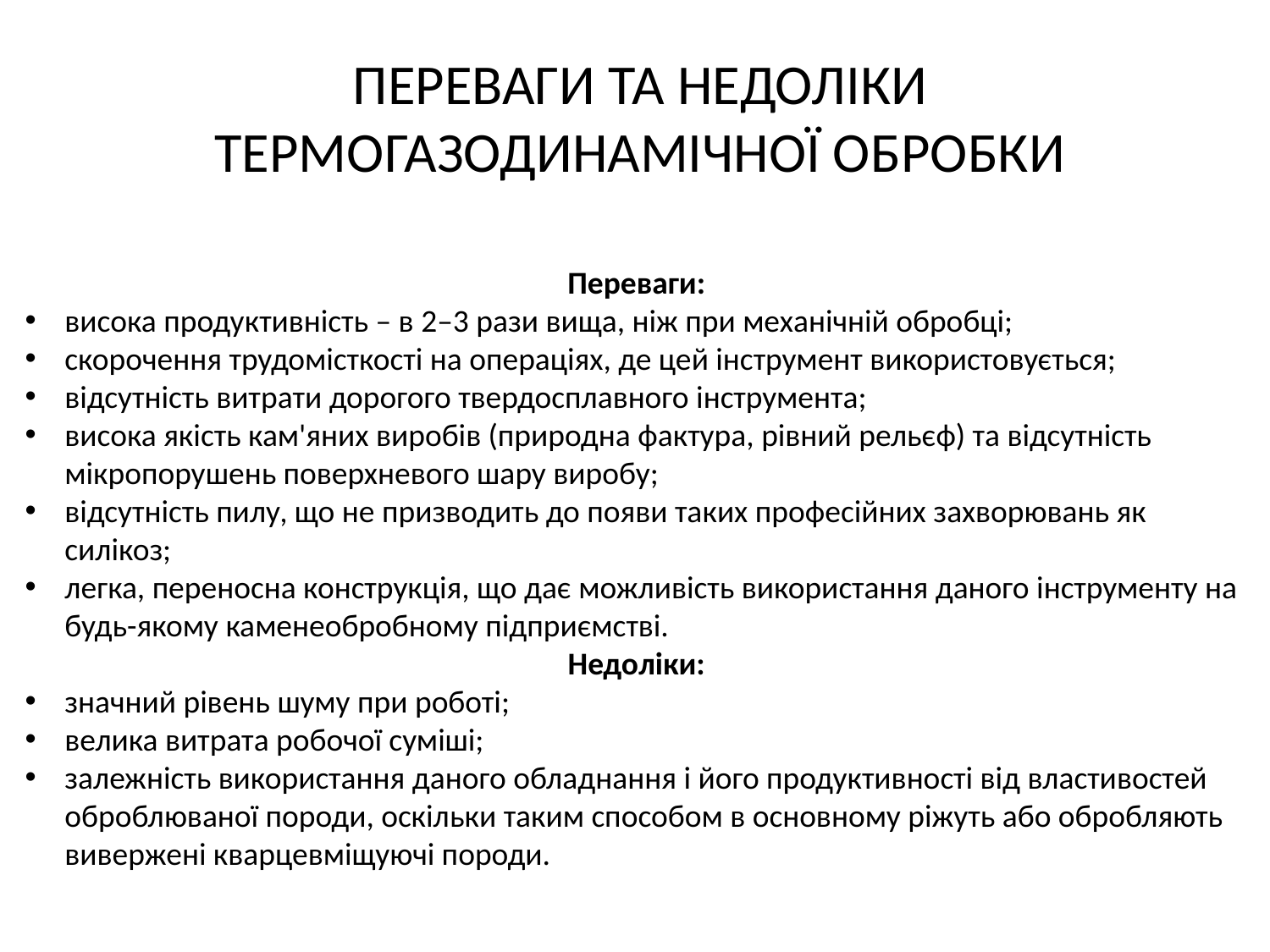

ПЕРЕВАГИ ТА НЕДОЛІКИ
ТЕРМОГАЗОДИНАМІЧНОЇ ОБРОБКИ
Переваги:
висока продуктивність – в 2–3 рази вища, ніж при механічній обробці;
скорочення трудомісткості на операціях, де цей інструмент використовується;
відсутність витрати дорогого твердосплавного інструмента;
висока якість кам'яних виробів (природна фактура, рівний рельєф) та відсутність мікропорушень поверхневого шару виробу;
відсутність пилу, що не призводить до появи таких професійних захворювань як силікоз;
легка, переносна конструкція, що дає можливість використання даного інструменту на будь-якому каменеобробному підприємстві.
Недоліки:
значний рівень шуму при роботі;
велика витрата робочої суміші;
залежність використання даного обладнання і його продуктивності від властивостей оброблюваної породи, оскільки таким способом в основному ріжуть або обробляють вивержені кварцевміщуючі породи.